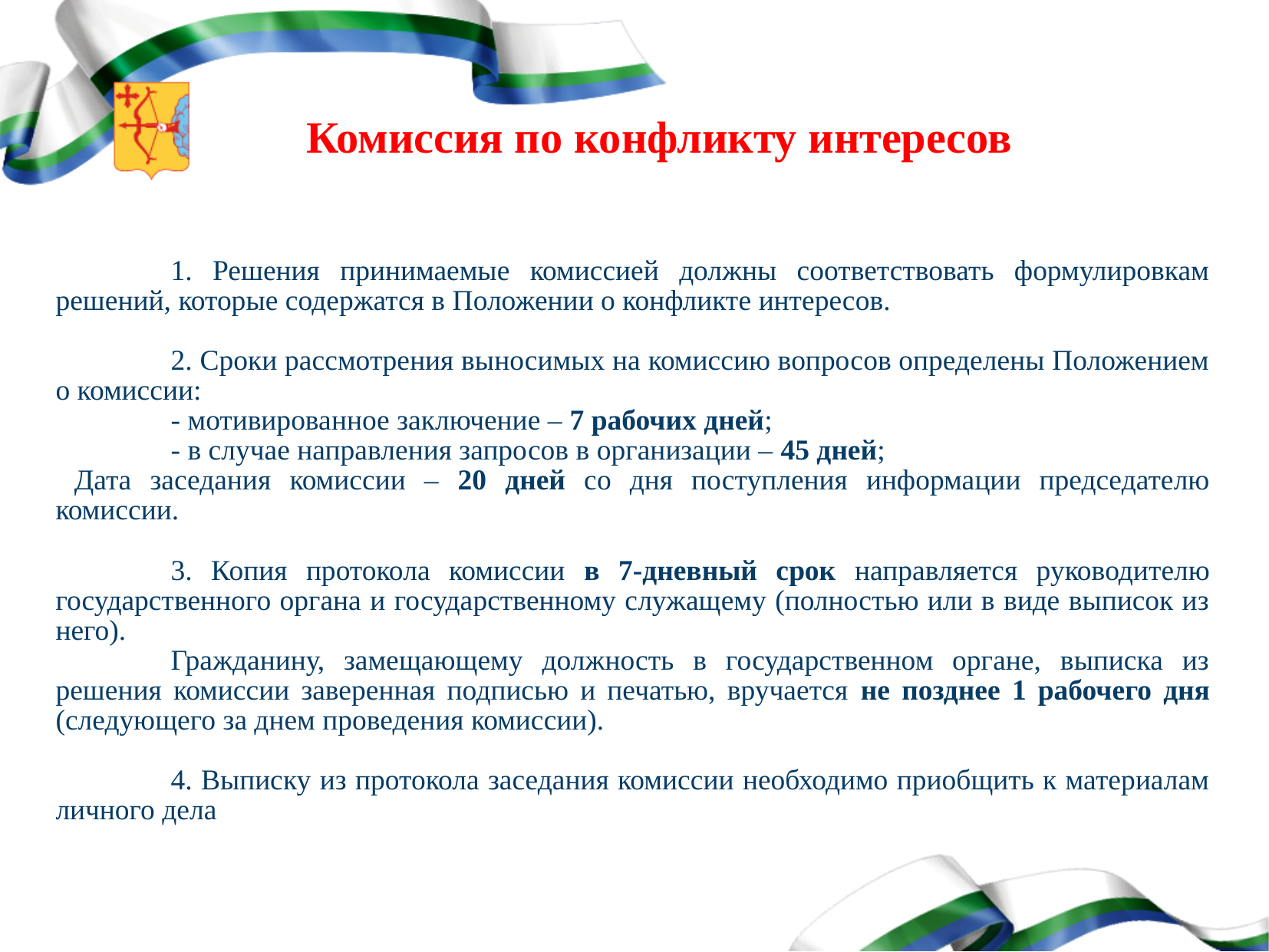

Комиссия по конфликту интересов

	1. Решения принимаемые комиссией должны соответствовать формулировкам решений, которые содержатся в Положении о конфликте интересов.

	2. Сроки рассмотрения выносимых на комиссию вопросов определены Положением о комиссии:
	- мотивированное заключение – 7 рабочих дней;
	- в случае направления запросов в организации – 45 дней;
 Дата заседания комиссии – 20 дней со дня поступления информации председателю комиссии.

	3. Копия протокола комиссии в 7-дневный срок направляется руководителю государственного органа и государственному служащему (полностью или в виде выписок из него).
	Гражданину, замещающему должность в государственном органе, выписка из решения комиссии заверенная подписью и печатью, вручается не позднее 1 рабочего дня (следующего за днем проведения комиссии).

	4. Выписку из протокола заседания комиссии необходимо приобщить к материалам личного дела